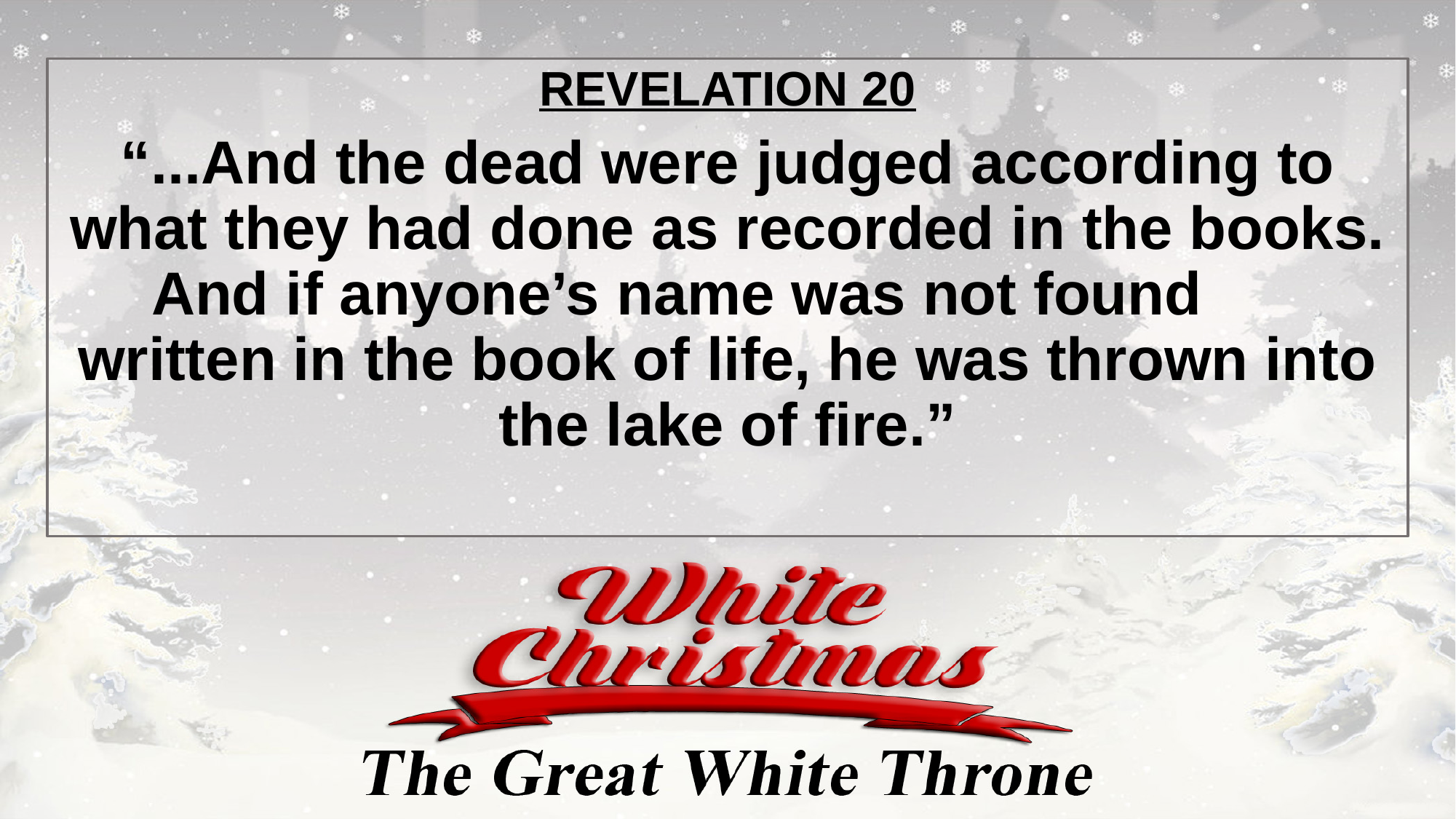

REVELATION 20
“...And the dead were judged according to what they had done as recorded in the books. And if anyone’s name was not found       written in the book of life, he was thrown into the lake of fire.”